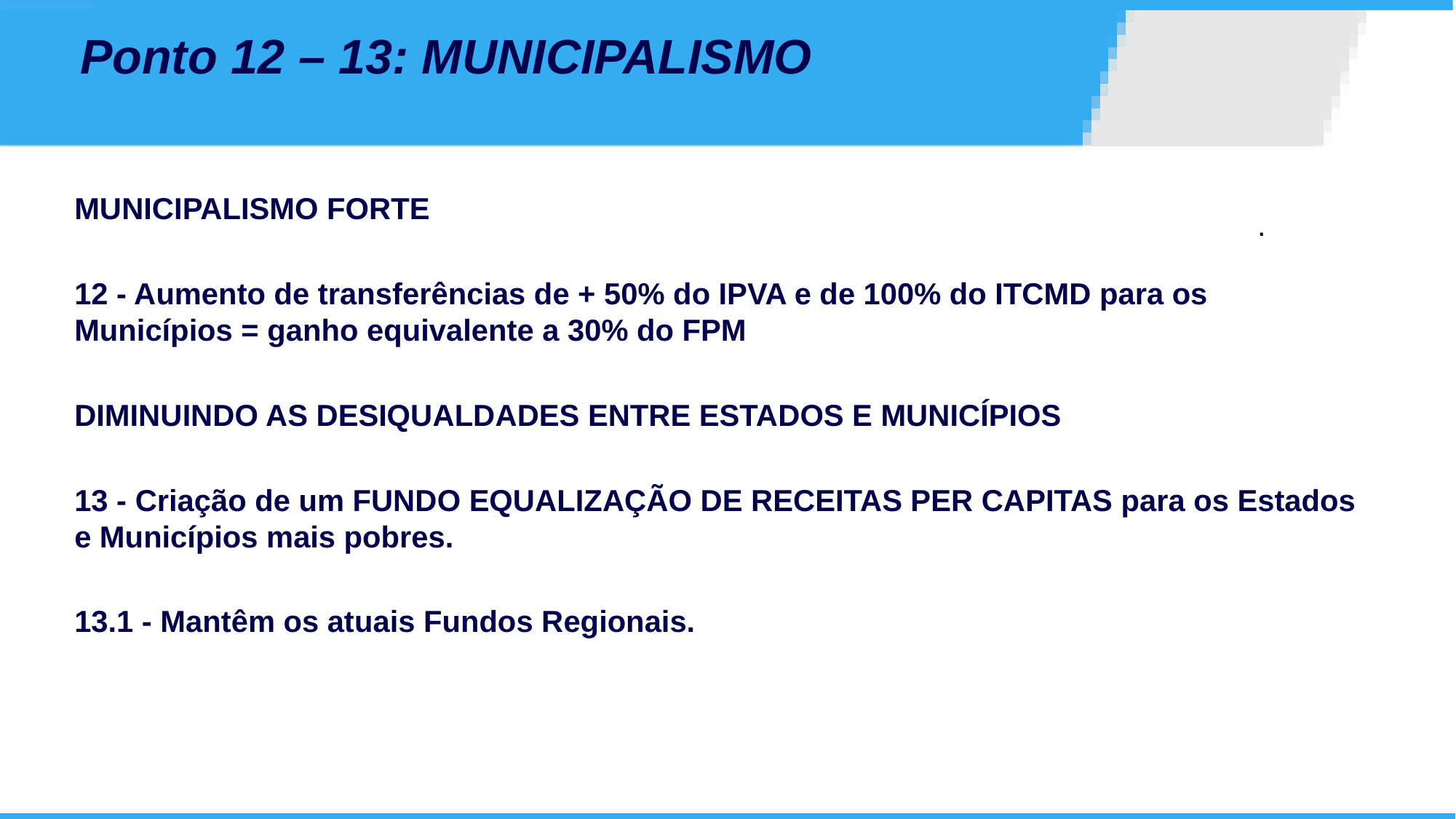

Ponto 12 – 13: MUNICIPALISMO

MUNICIPALISMO FORTE

12 - Aumento de transferências de + 50% do IPVA e de 100% do ITCMD para os Municípios = ganho equivalente a 30% do FPM

DIMINUINDO AS DESIQUALDADES ENTRE ESTADOS E MUNICÍPIOS

13 - Criação de um FUNDO EQUALIZAÇÃO DE RECEITAS PER CAPITAS para os Estados e Municípios mais pobres.

13.1 - Mantêm os atuais Fundos Regionais.

# .